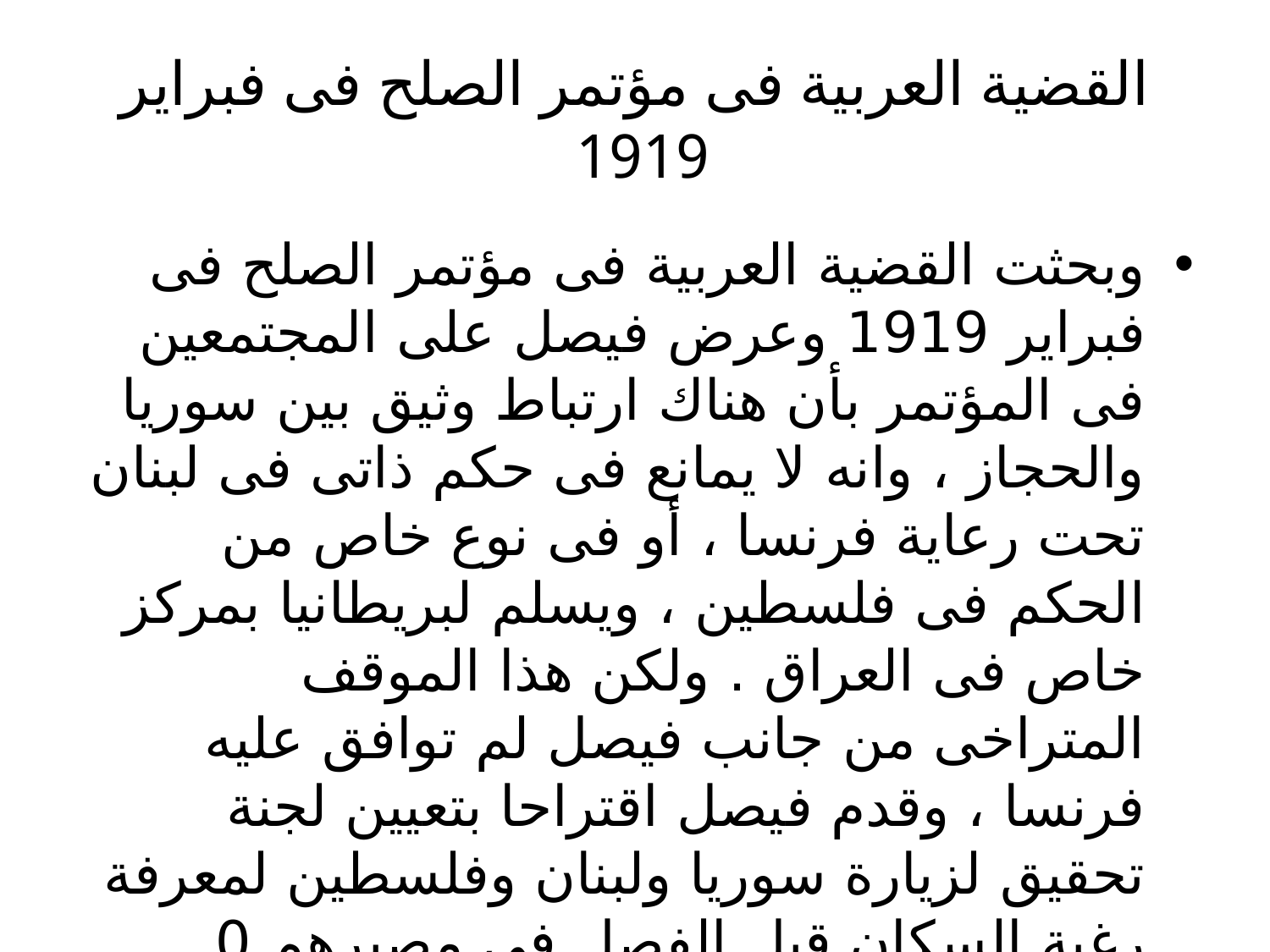

# القضية العربية فى مؤتمر الصلح فى فبراير 1919
وبحثت القضية العربية فى مؤتمر الصلح فى فبراير 1919 وعرض فيصل على المجتمعين فى المؤتمر بأن هناك ارتباط وثيق بين سوريا والحجاز ، وانه لا يمانع فى حكم ذاتى فى لبنان تحت رعاية فرنسا ، أو فى نوع خاص من الحكم فى فلسطين ، ويسلم لبريطانيا بمركز خاص فى العراق . ولكن هذا الموقف المتراخى من جانب فيصل لم توافق عليه فرنسا ، وقدم فيصل اقتراحا بتعيين لجنة تحقيق لزيارة سوريا ولبنان وفلسطين لمعرفة رغبة السكان قبل الفصل في مصيرهم 0